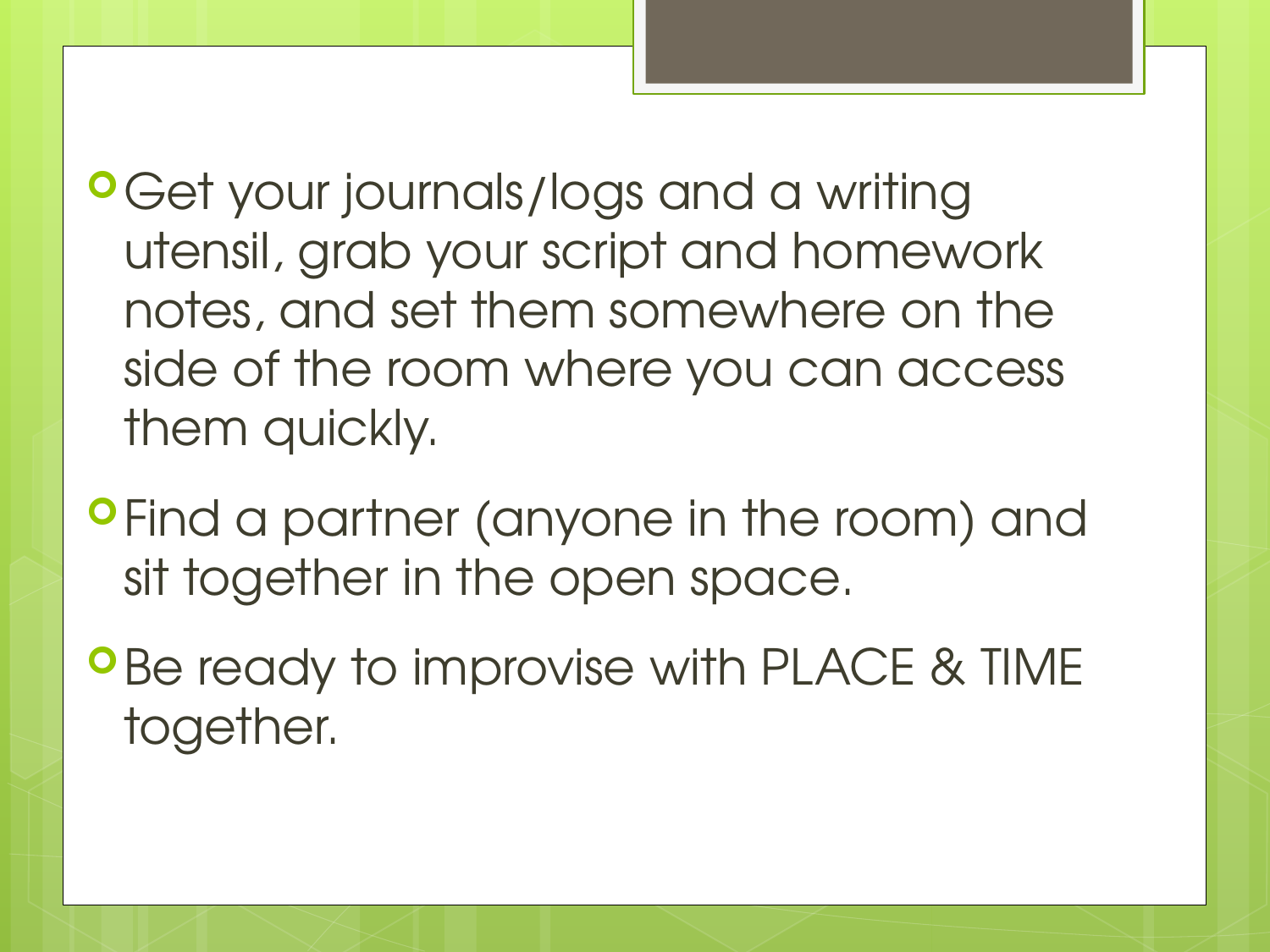

Get your journals/logs and a writing utensil, grab your script and homework notes, and set them somewhere on the side of the room where you can access them quickly.
Find a partner (anyone in the room) and sit together in the open space.
Be ready to improvise with PLACE & TIME together.